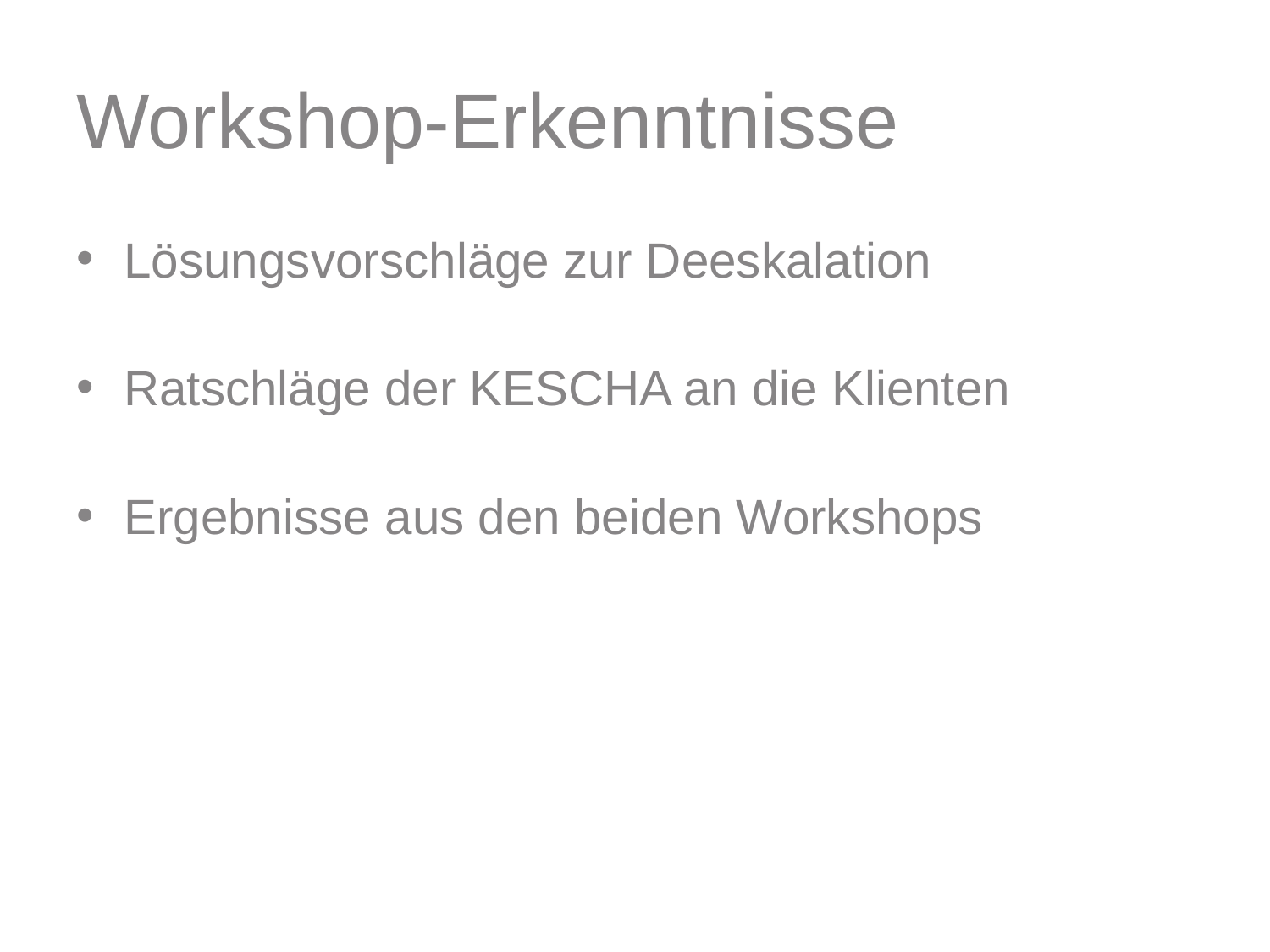

# Workshop-Erkenntnisse
Lösungsvorschläge zur Deeskalation
Ratschläge der KESCHA an die Klienten
Ergebnisse aus den beiden Workshops